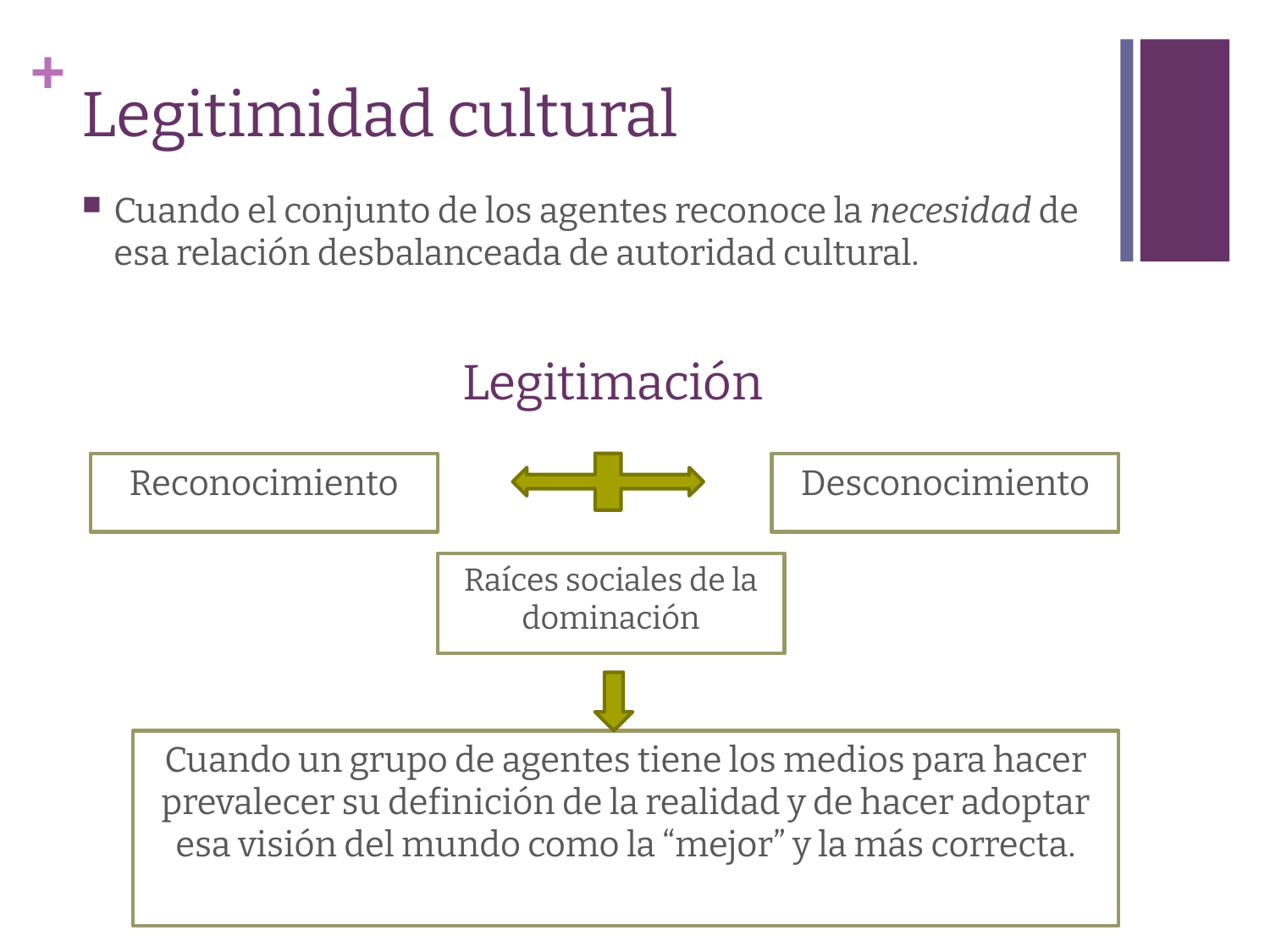

# Legitimidad cultural
Cuando el conjunto de los agentes reconoce la necesidad de esa relación desbalanceada de autoridad cultural.
Legitimación
Reconocimiento

Desconocimiento
Raíces sociales de la dominación

Cuando un grupo de agentes tiene los medios para hacer prevalecer su definición de la realidad y de hacer adoptar esa visión del mundo como la “mejor” y la más correcta.